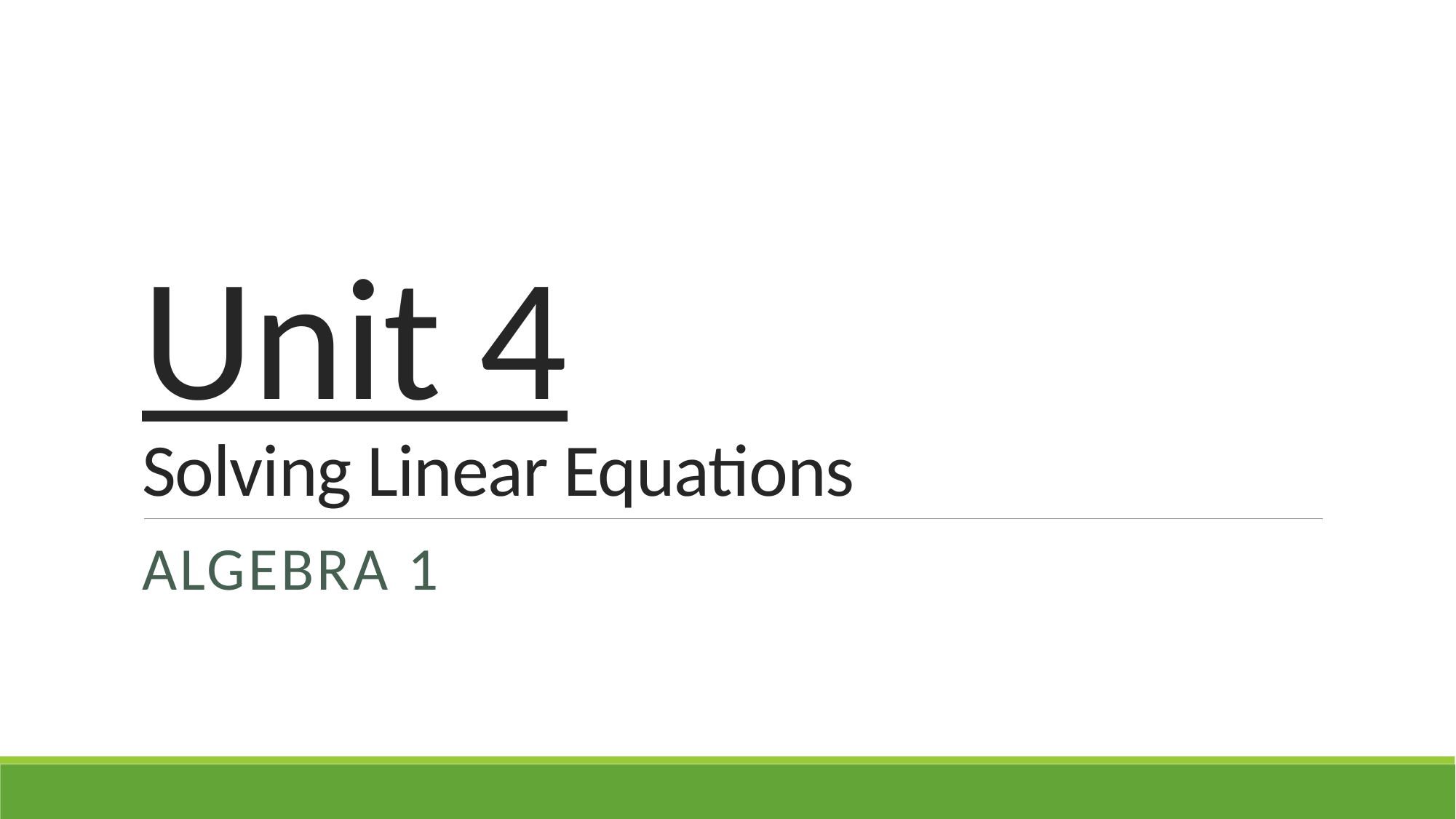

# Unit 4 Solving Linear Equations

Algebra 1